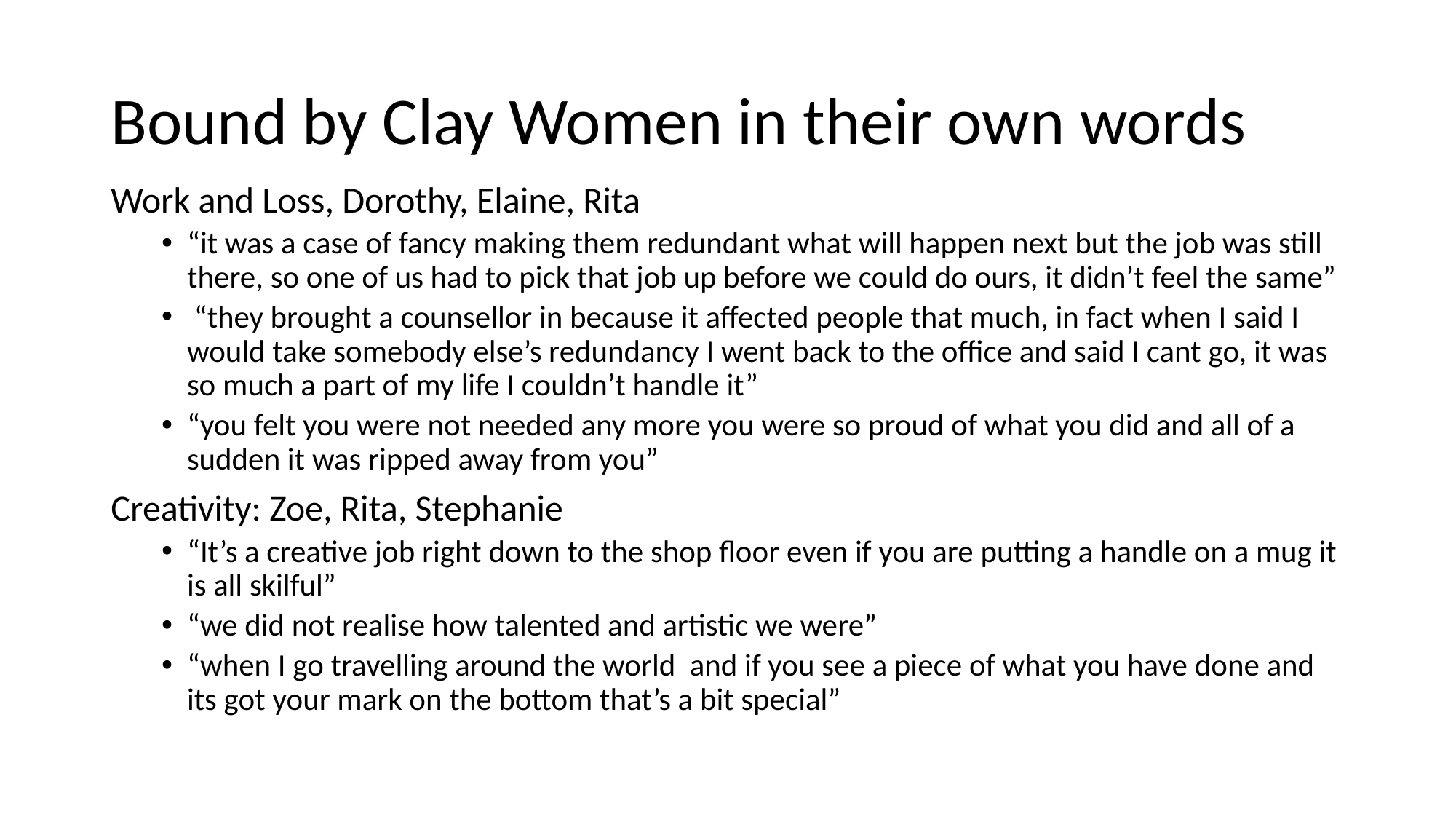

# Bound by Clay Women in their own words
Work and Loss, Dorothy, Elaine, Rita
“it was a case of fancy making them redundant what will happen next but the job was still there, so one of us had to pick that job up before we could do ours, it didn’t feel the same”
 “they brought a counsellor in because it affected people that much, in fact when I said I would take somebody else’s redundancy I went back to the office and said I cant go, it was so much a part of my life I couldn’t handle it”
“you felt you were not needed any more you were so proud of what you did and all of a sudden it was ripped away from you”
Creativity: Zoe, Rita, Stephanie
“It’s a creative job right down to the shop floor even if you are putting a handle on a mug it is all skilful”
“we did not realise how talented and artistic we were”
“when I go travelling around the world  and if you see a piece of what you have done and its got your mark on the bottom that’s a bit special”